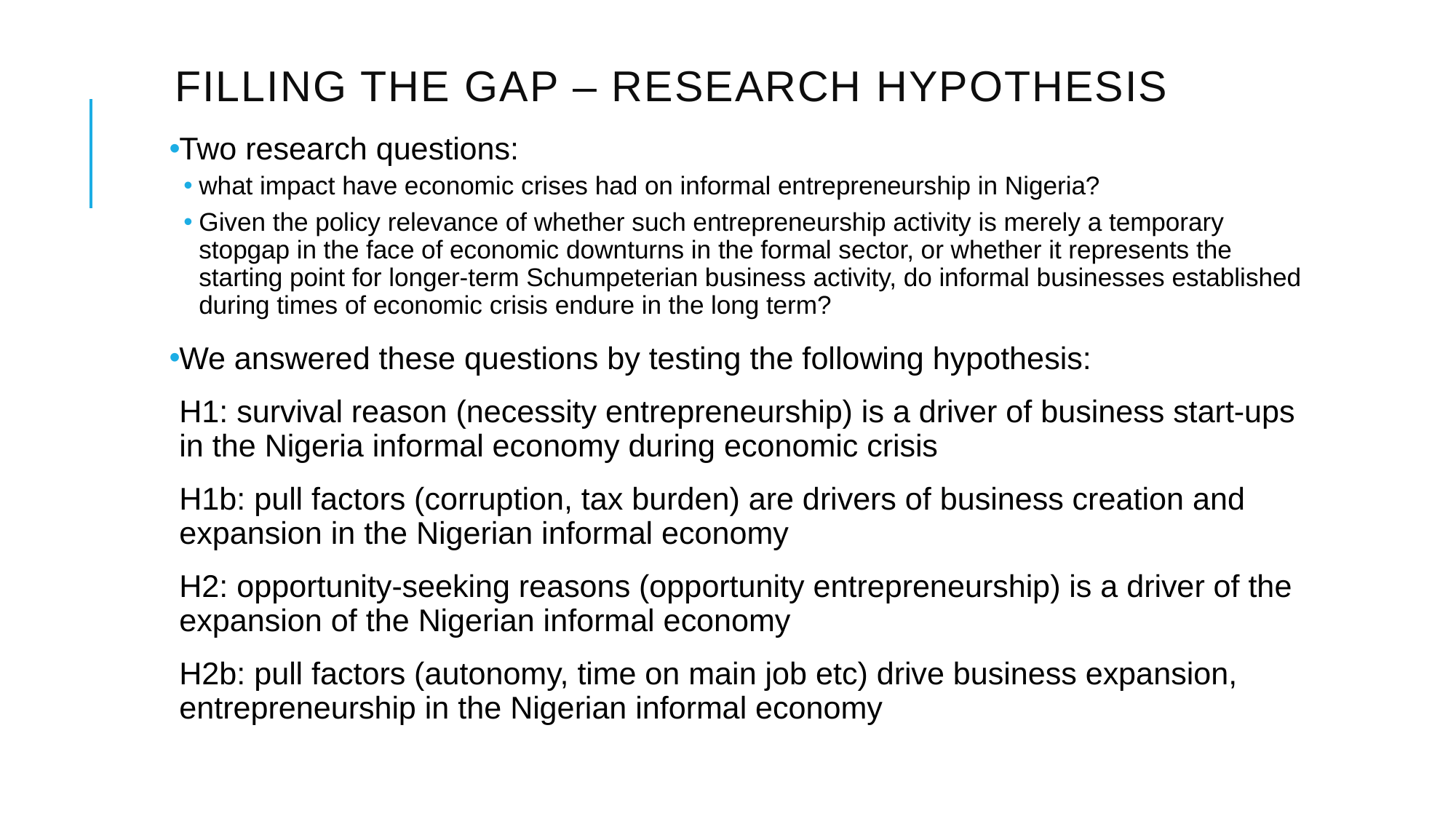

# filling the gap – research hypothesis
Two research questions:
what impact have economic crises had on informal entrepreneurship in Nigeria?
Given the policy relevance of whether such entrepreneurship activity is merely a temporary stopgap in the face of economic downturns in the formal sector, or whether it represents the starting point for longer-term Schumpeterian business activity, do informal businesses established during times of economic crisis endure in the long term?
We answered these questions by testing the following hypothesis:
H1: survival reason (necessity entrepreneurship) is a driver of business start-ups in the Nigeria informal economy during economic crisis
H1b: pull factors (corruption, tax burden) are drivers of business creation and expansion in the Nigerian informal economy
H2: opportunity-seeking reasons (opportunity entrepreneurship) is a driver of the expansion of the Nigerian informal economy
H2b: pull factors (autonomy, time on main job etc) drive business expansion, entrepreneurship in the Nigerian informal economy